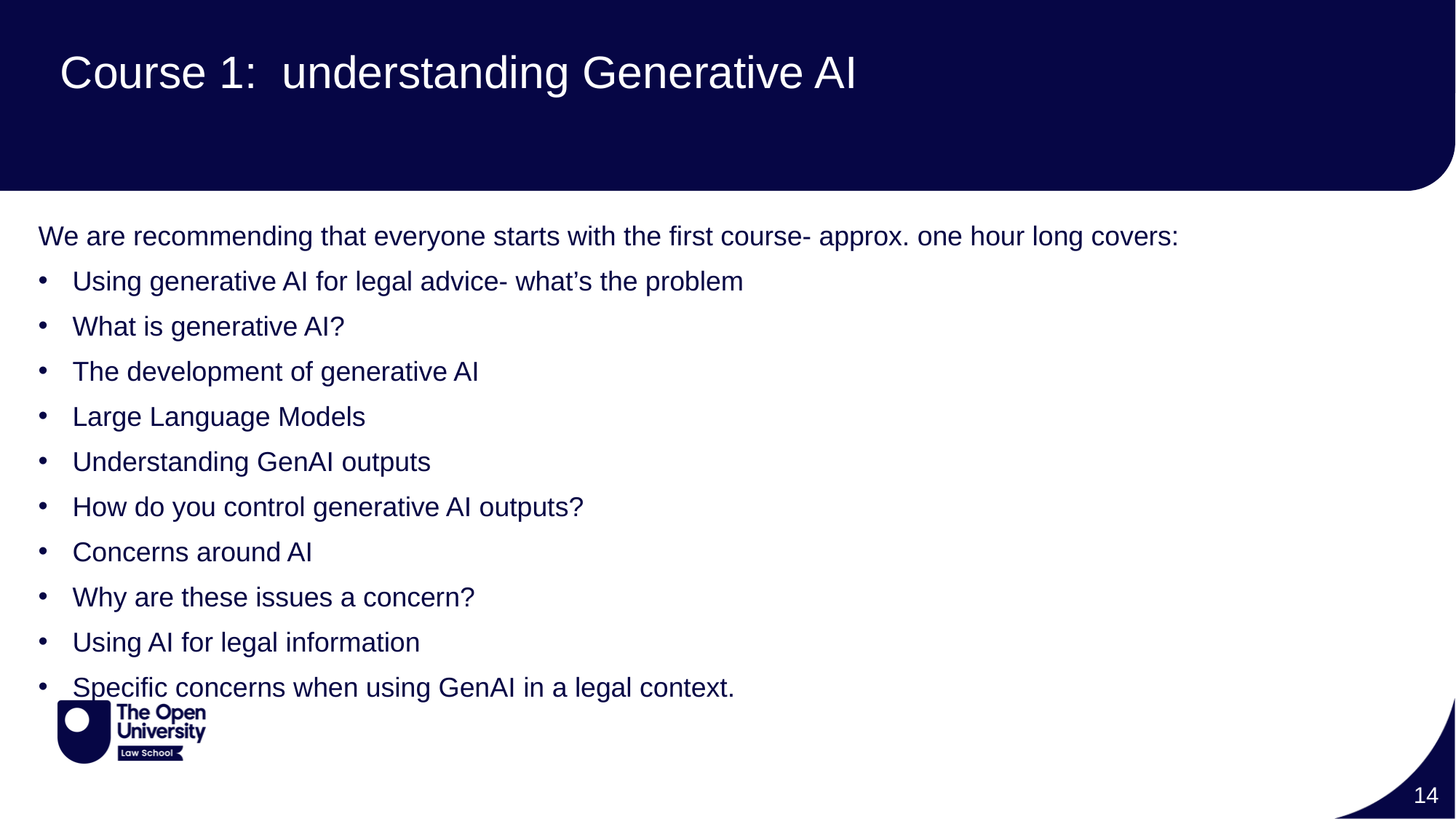

# Course 1:  understanding Generative AI
We are recommending that everyone starts with the first course- approx. one hour long covers:
Using generative AI for legal advice- what’s the problem
What is generative AI?
The development of generative AI
Large Language Models
Understanding GenAI outputs
How do you control generative AI outputs?
Concerns around AI
Why are these issues a concern?
Using AI for legal information
Specific concerns when using GenAI in a legal context.